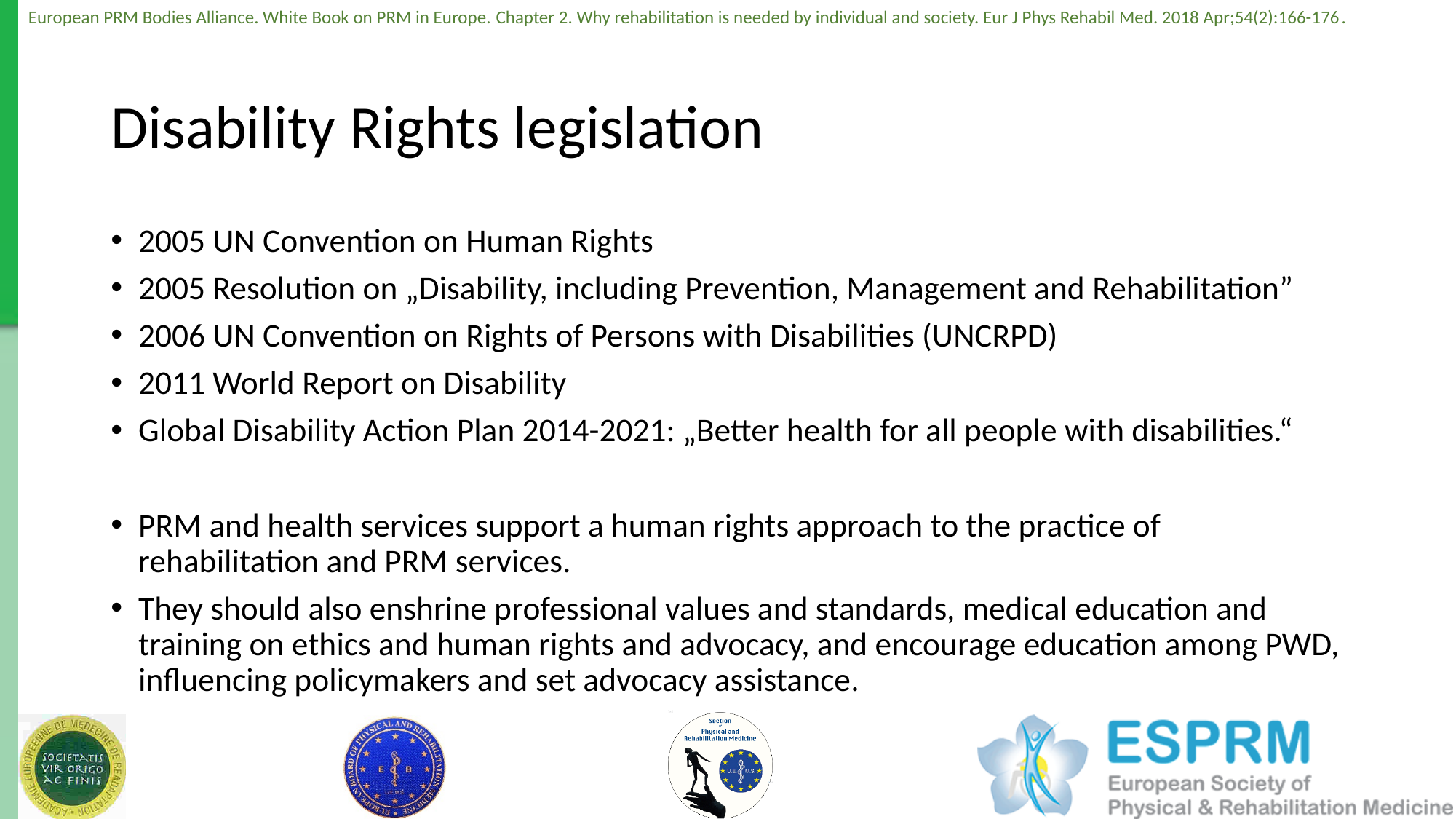

# Disability Rights legislation
2005 UN Convention on Human Rights
2005 Resolution on „Disability, including Prevention, Management and Rehabilitation”
2006 UN Convention on Rights of Persons with Disabilities (UNCRPD)
2011 World Report on Disability
Global Disability Action Plan 2014-2021: „Better health for all people with disabilities.“

PRM and health services support a human rights approach to the practice of rehabilitation and PRM services.
They should also enshrine professional values and standards, medical education and training on ethics and human rights and advocacy, and encourage education among PWD, influencing policymakers and set advocacy assistance.